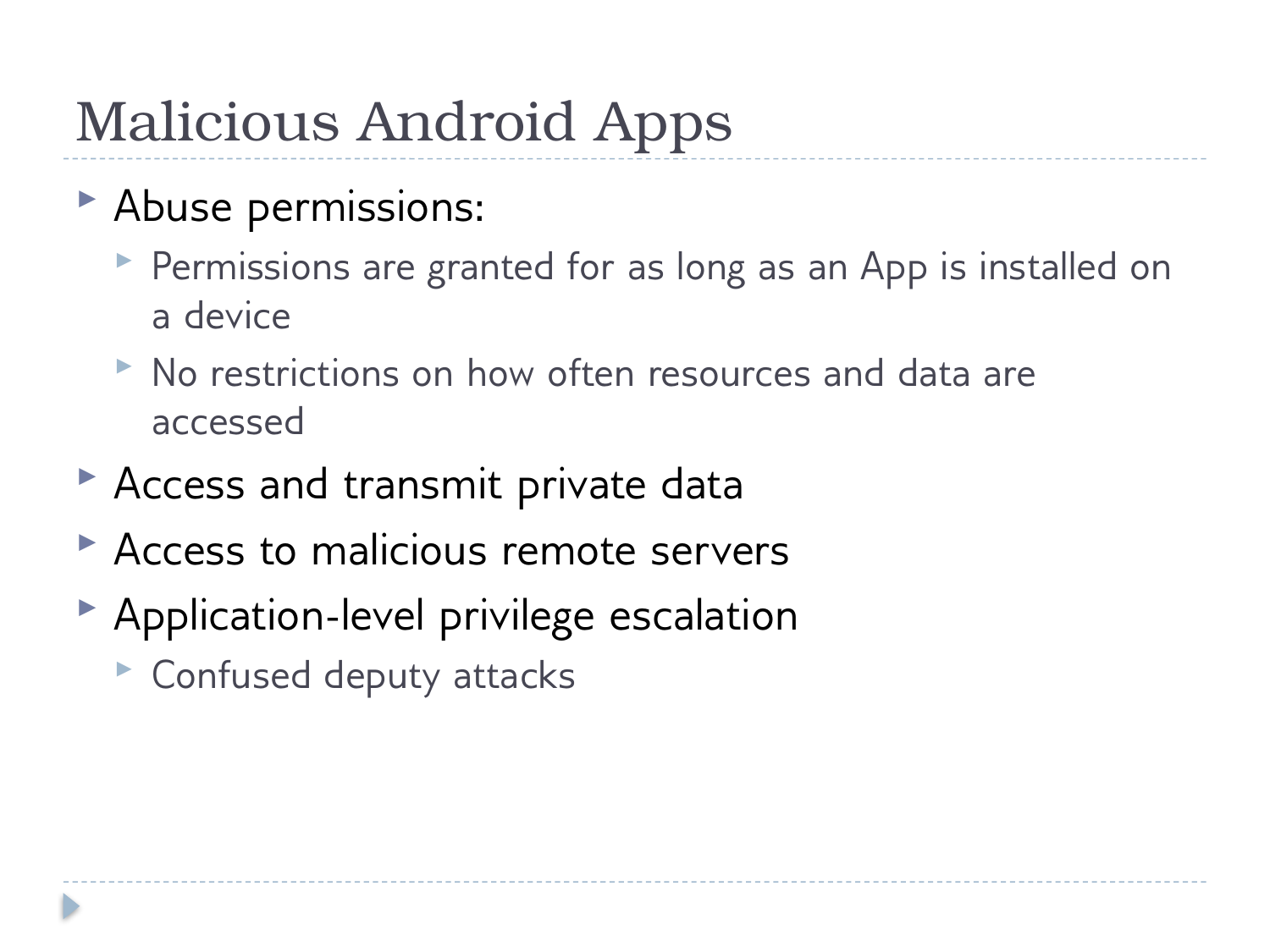

# Malicious Android Apps
Abuse permissions:
Permissions are granted for as long as an App is installed on a device
No restrictions on how often resources and data are accessed
Access and transmit private data
Access to malicious remote servers
Application-level privilege escalation
Confused deputy attacks